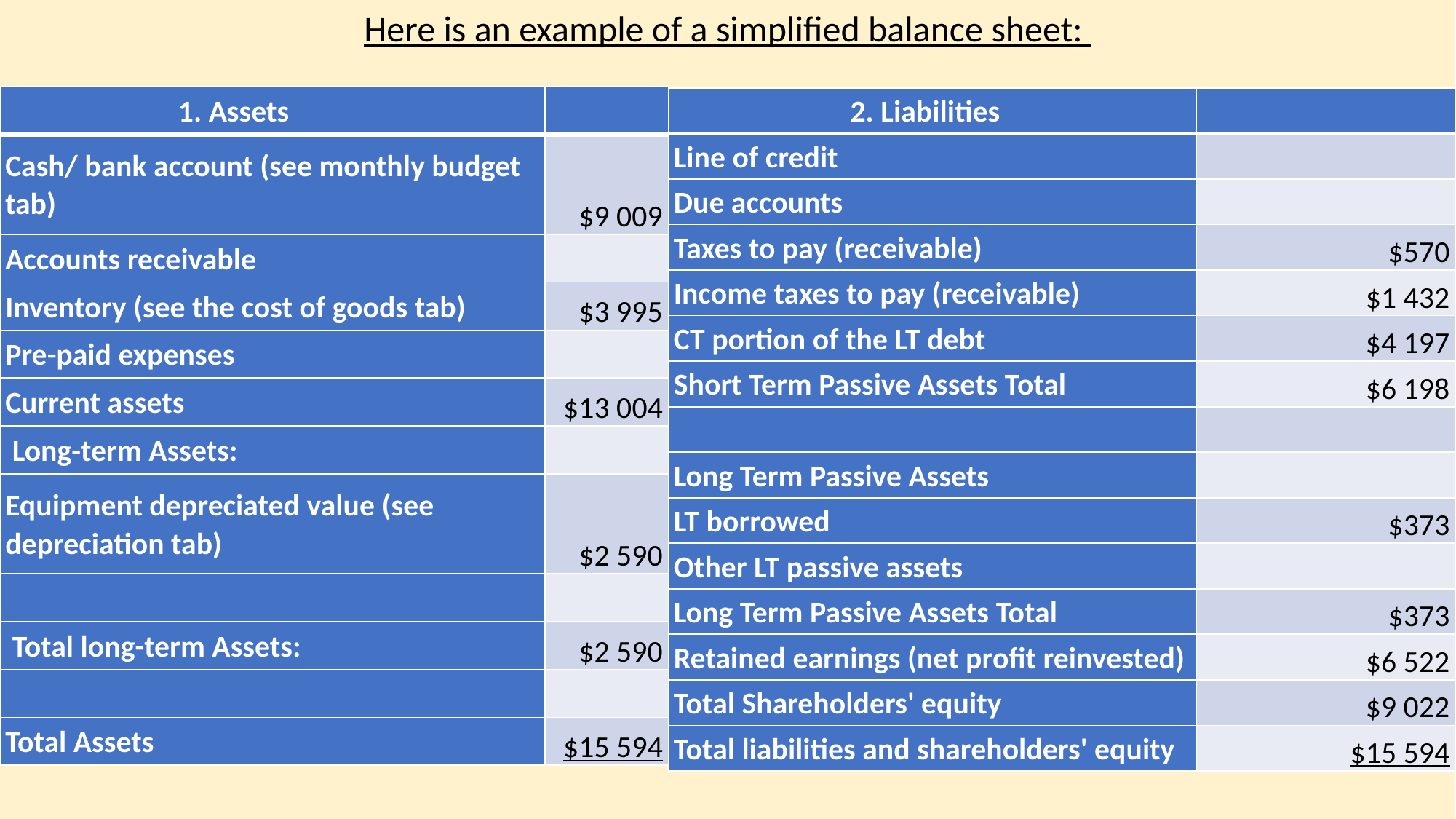

Here is an example of a simplified balance sheet:
| 1. Assets |  |
| --- | --- |
| Cash/ bank account (see monthly budget tab) | $9 009 |
| Accounts receivable |  |
| Inventory (see the cost of goods tab) | $3 995 |
| Pre-paid expenses |  |
| Current assets | $13 004 |
| Long-term Assets: |  |
| Equipment depreciated value (see depreciation tab) | $2 590 |
|  |  |
| Total long-term Assets: | $2 590 |
|  |  |
| Total Assets | $15 594 |
| 2. Liabilities |  |
| --- | --- |
| Line of credit |  |
| Due accounts |  |
| Taxes to pay (receivable) | $570 |
| Income taxes to pay (receivable) | $1 432 |
| CT portion of the LT debt | $4 197 |
| Short Term Passive Assets Total | $6 198 |
|  |  |
| Long Term Passive Assets |  |
| LT borrowed | $373 |
| Other LT passive assets |  |
| Long Term Passive Assets Total | $373 |
| Retained earnings (net profit reinvested) | $6 522 |
| Total Shareholders' equity | $9 022 |
| Total liabilities and shareholders' equity | $15 594 |